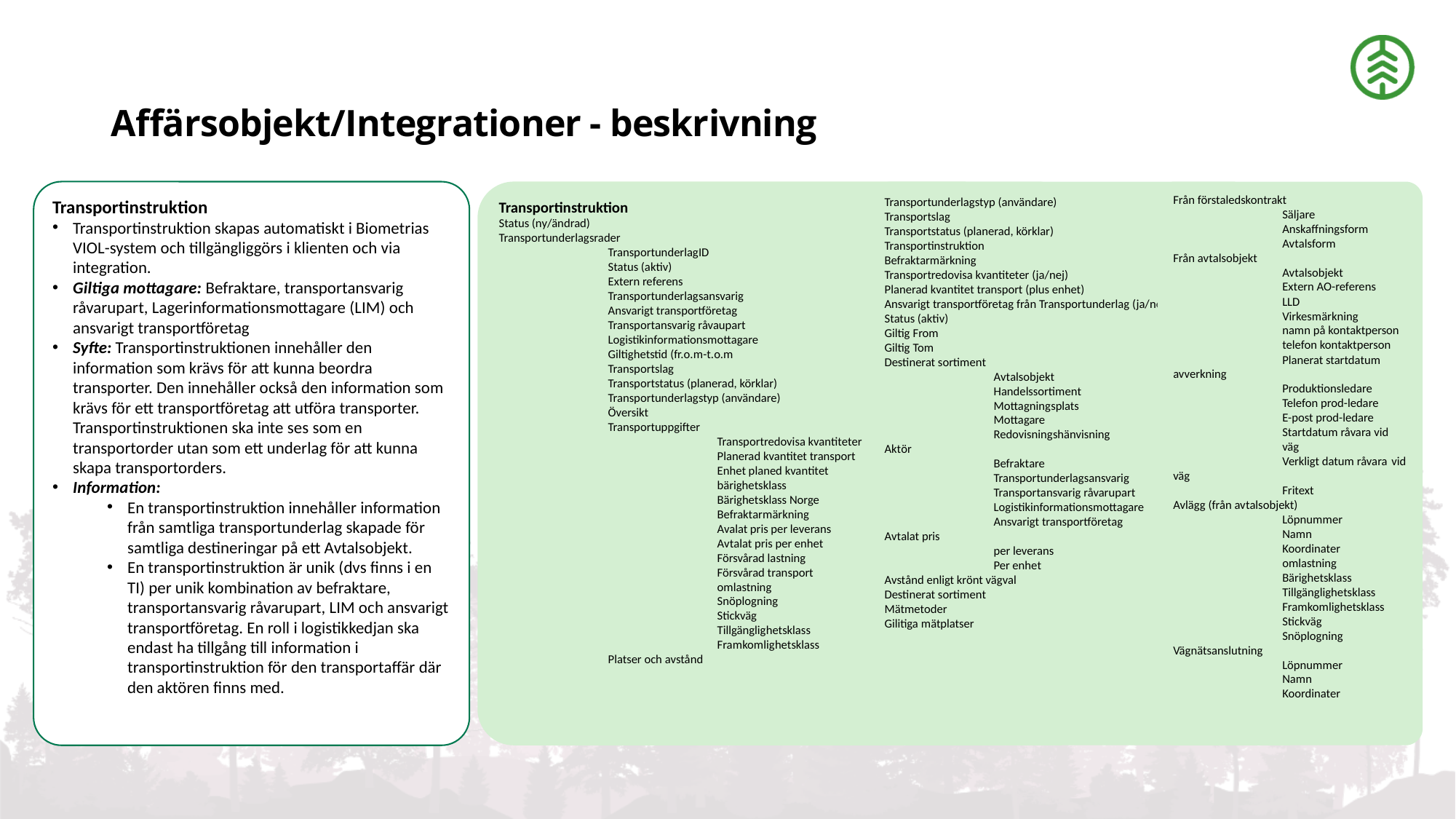

# Affärsobjekt/Integrationer - beskrivning
Transportinstruktion
Transportinstruktion skapas automatiskt i Biometrias VIOL-system och tillgängliggörs i klienten och via integration.
Giltiga mottagare: Befraktare, transportansvarig råvarupart, Lagerinformationsmottagare (LIM) och ansvarigt transportföretag
Syfte: Transportinstruktionen innehåller den information som krävs för att kunna beordra transporter. Den innehåller också den information som krävs för ett transportföretag att utföra transporter. Transportinstruktionen ska inte ses som en transportorder utan som ett underlag för att kunna skapa transportorders.
Information:
En transportinstruktion innehåller information från samtliga transportunderlag skapade för samtliga destineringar på ett Avtalsobjekt.
En transportinstruktion är unik (dvs finns i en TI) per unik kombination av befraktare, transportansvarig råvarupart, LIM och ansvarigt transportföretag. En roll i logistikkedjan ska endast ha tillgång till information i transportinstruktion för den transportaffär där den aktören finns med.

Transportinstruktion
Status (ny/ändrad)
Transportunderlagsrader
	TransportunderlagID
	Status (aktiv)
	Extern referens
	Transportunderlagsansvarig
	Ansvarigt transportföretag
	Transportansvarig råvaupart
	Logistikinformationsmottagare
	Giltighetstid (fr.o.m-t.o.m
	Transportslag
	Transportstatus (planerad, körklar)
	Transportunderlagstyp (användare)
	Översikt
	Transportuppgifter
		Transportredovisa kvantiteter
		Planerad kvantitet transport
		Enhet planed kvantitet
		bärighetsklass
		Bärighetsklass Norge
		Befraktarmärkning
		Avalat pris per leverans
		Avtalat pris per enhet
		Försvårad lastning
		Försvårad transport
		omlastning
		Snöplogning
		Stickväg
		Tillgänglighetsklass
		Framkomlighetsklass
	Platser och avstånd

Transportunderlagstyp (användare)
Transportslag
Transportstatus (planerad, körklar)
Transportinstruktion
Befraktarmärkning
Transportredovisa kvantiteter (ja/nej)
Planerad kvantitet transport (plus enhet)
Ansvarigt transportföretag från Transportunderlag (ja/nej
Status (aktiv)
Giltig From
Giltig Tom
Destinerat sortiment
	Avtalsobjekt
	Handelssortiment
	Mottagningsplats
	Mottagare
	Redovisningshänvisning
Aktör
	Befraktare
	Transportunderlagsansvarig
	Transportansvarig råvarupart
	Logistikinformationsmottagare
	Ansvarigt transportföretag
Avtalat pris
	per leverans
	Per enhet
Avstånd enligt krönt vägval
Destinerat sortiment
Mätmetoder
Gilitiga mätplatser

Från förstaledskontrakt
	Säljare
	Anskaffningsform
	Avtalsform
Från avtalsobjekt
	Avtalsobjekt
	Extern AO-referens
	LLD
	Virkesmärkning
	namn på kontaktperson
	telefon kontaktperson
	Planerat startdatum 	avverkning
	Produktionsledare
	Telefon prod-ledare
	E-post prod-ledare
	Startdatum råvara vid 	väg
	Verkligt datum råvara 	vid väg
	Fritext
Avlägg (från avtalsobjekt)
	Löpnummer
	Namn
	Koordinater
	omlastning
	Bärighetsklass
	Tillgänglighetsklass
	Framkomlighetsklass
	Stickväg
	Snöplogning
Vägnätsanslutning
	Löpnummer
	Namn
	Koordinater